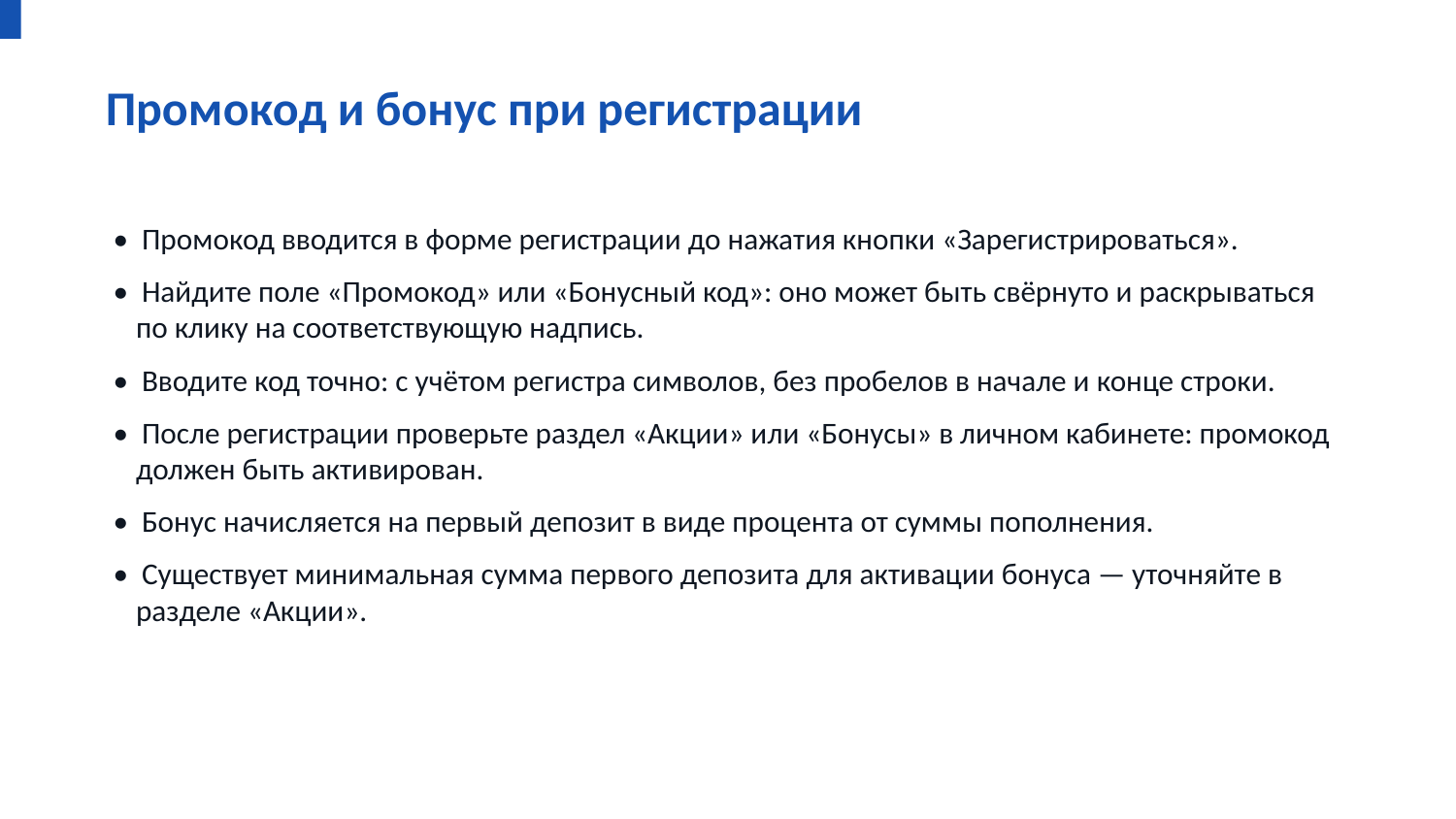

Промокод и бонус при регистрации
•  Промокод вводится в форме регистрации до нажатия кнопки «Зарегистрироваться».
•  Найдите поле «Промокод» или «Бонусный код»: оно может быть свёрнуто и раскрываться по клику на соответствующую надпись.
•  Вводите код точно: с учётом регистра символов, без пробелов в начале и конце строки.
•  После регистрации проверьте раздел «Акции» или «Бонусы» в личном кабинете: промокод должен быть активирован.
•  Бонус начисляется на первый депозит в виде процента от суммы пополнения.
•  Существует минимальная сумма первого депозита для активации бонуса — уточняйте в разделе «Акции».